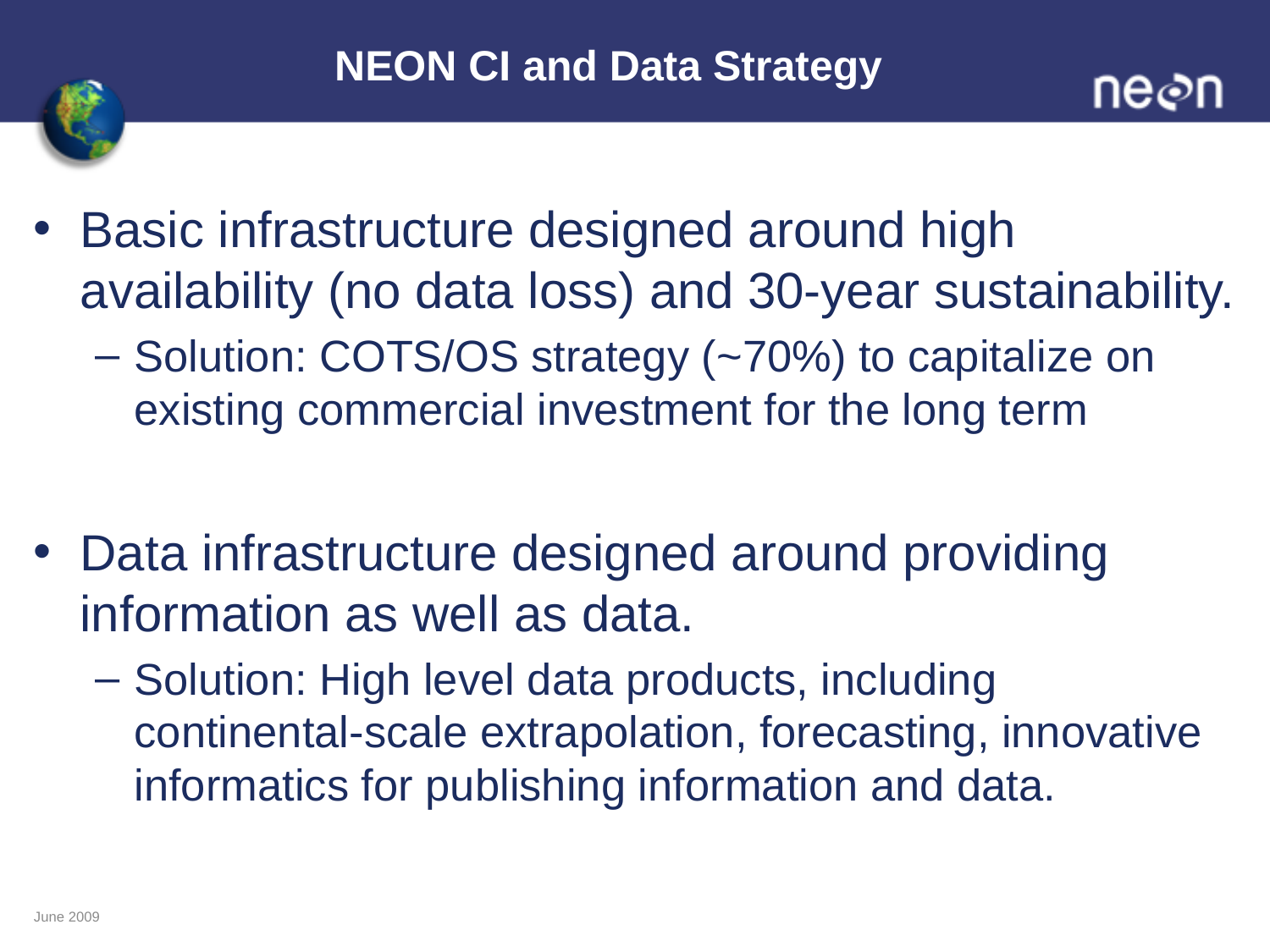

# NEON CI and Data Strategy
Basic infrastructure designed around high availability (no data loss) and 30-year sustainability.
Solution: COTS/OS strategy (~70%) to capitalize on existing commercial investment for the long term

Data infrastructure designed around providing information as well as data.
Solution: High level data products, including continental-scale extrapolation, forecasting, innovative informatics for publishing information and data.
June 2009
NEON PDR
36